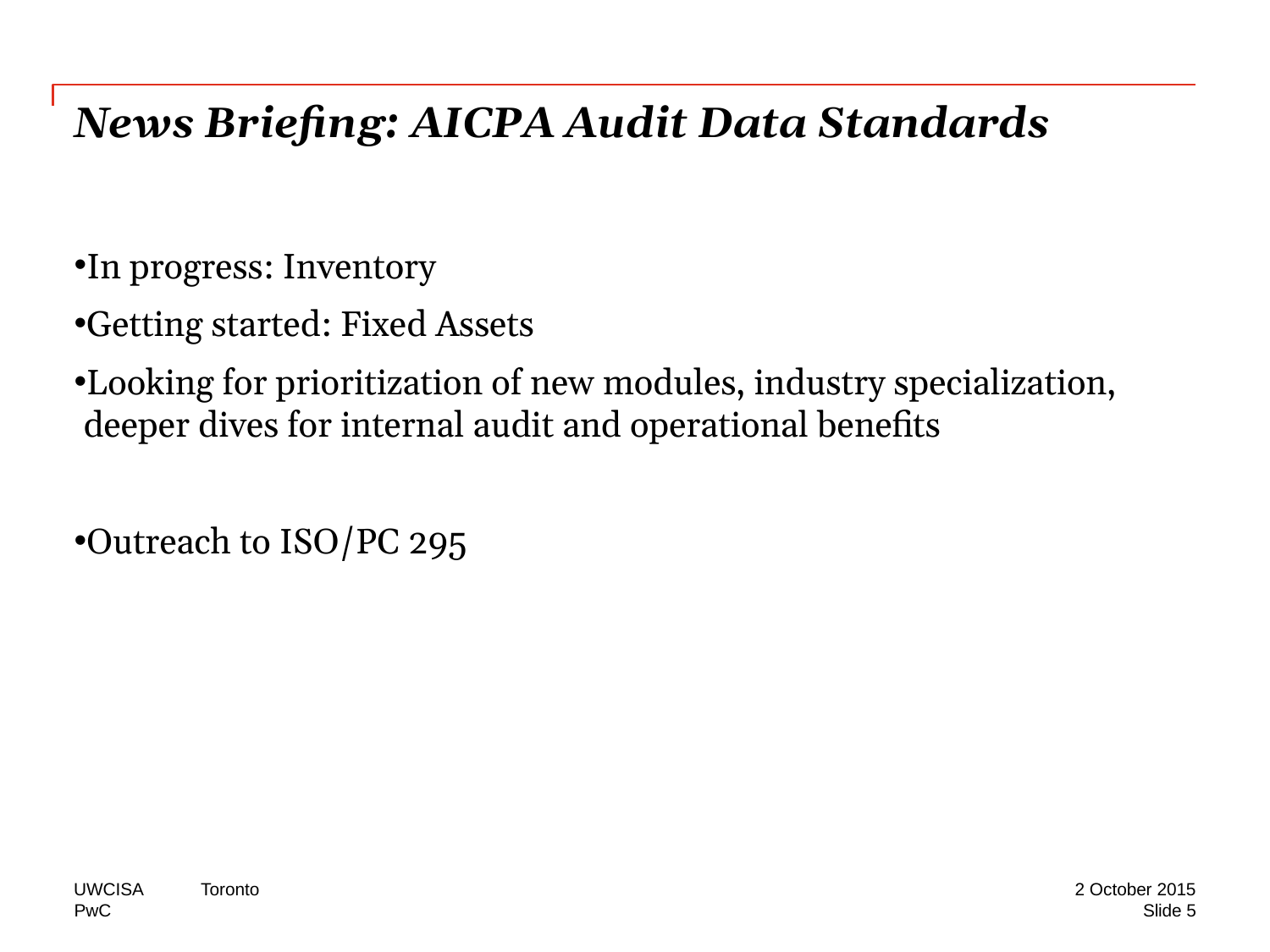

# News Briefing: AICPA Audit Data Standards
In progress: Inventory
Getting started: Fixed Assets
Looking for prioritization of new modules, industry specialization, deeper dives for internal audit and operational benefits

Outreach to ISO/PC 295

UWCISA	Toronto
2 October 2015
Slide 5